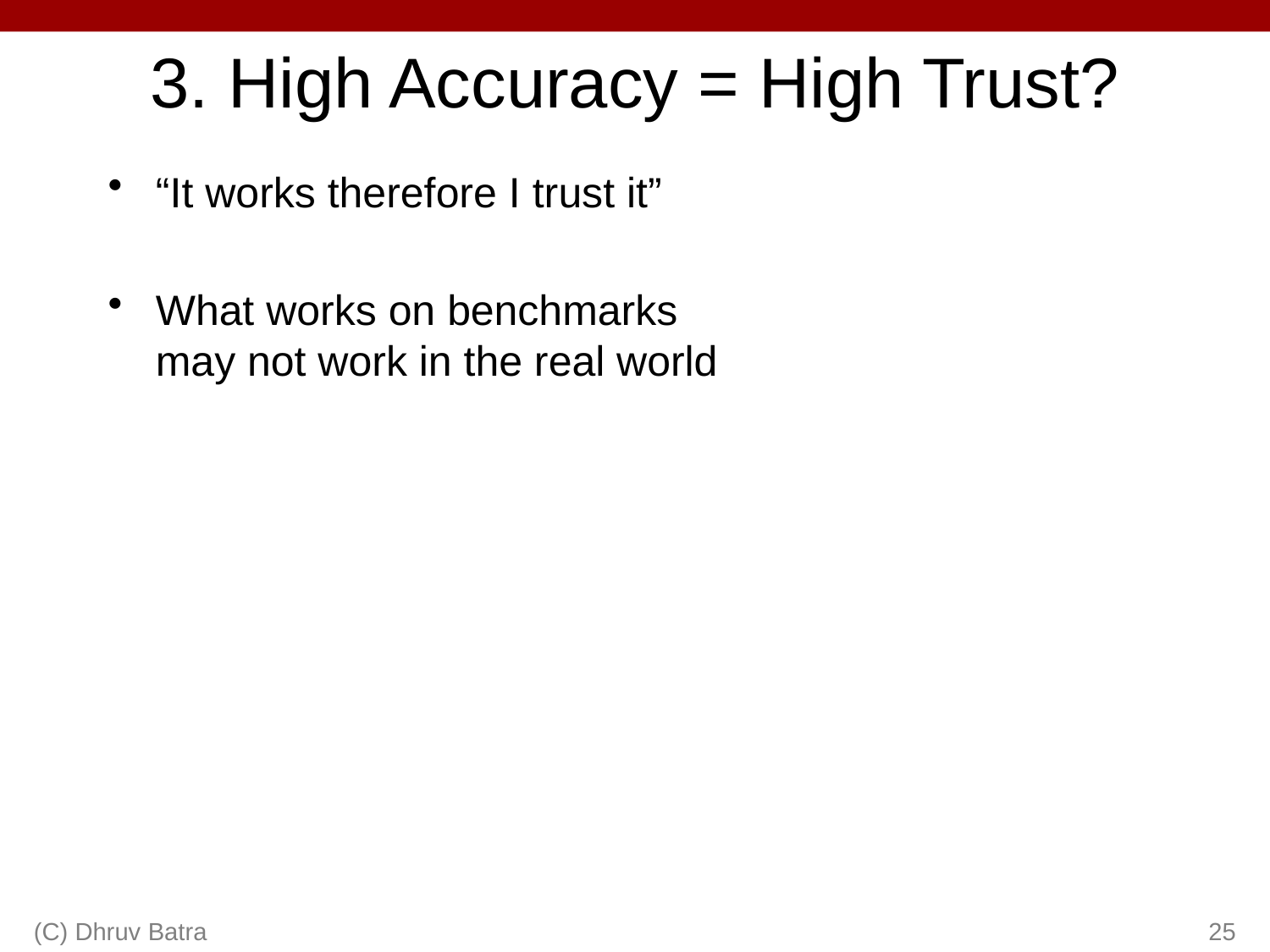

# 3. High Accuracy = High Trust?
“It works therefore I trust it”

What works on benchmarks
may not work in the real world
(C) Dhruv Batra
25